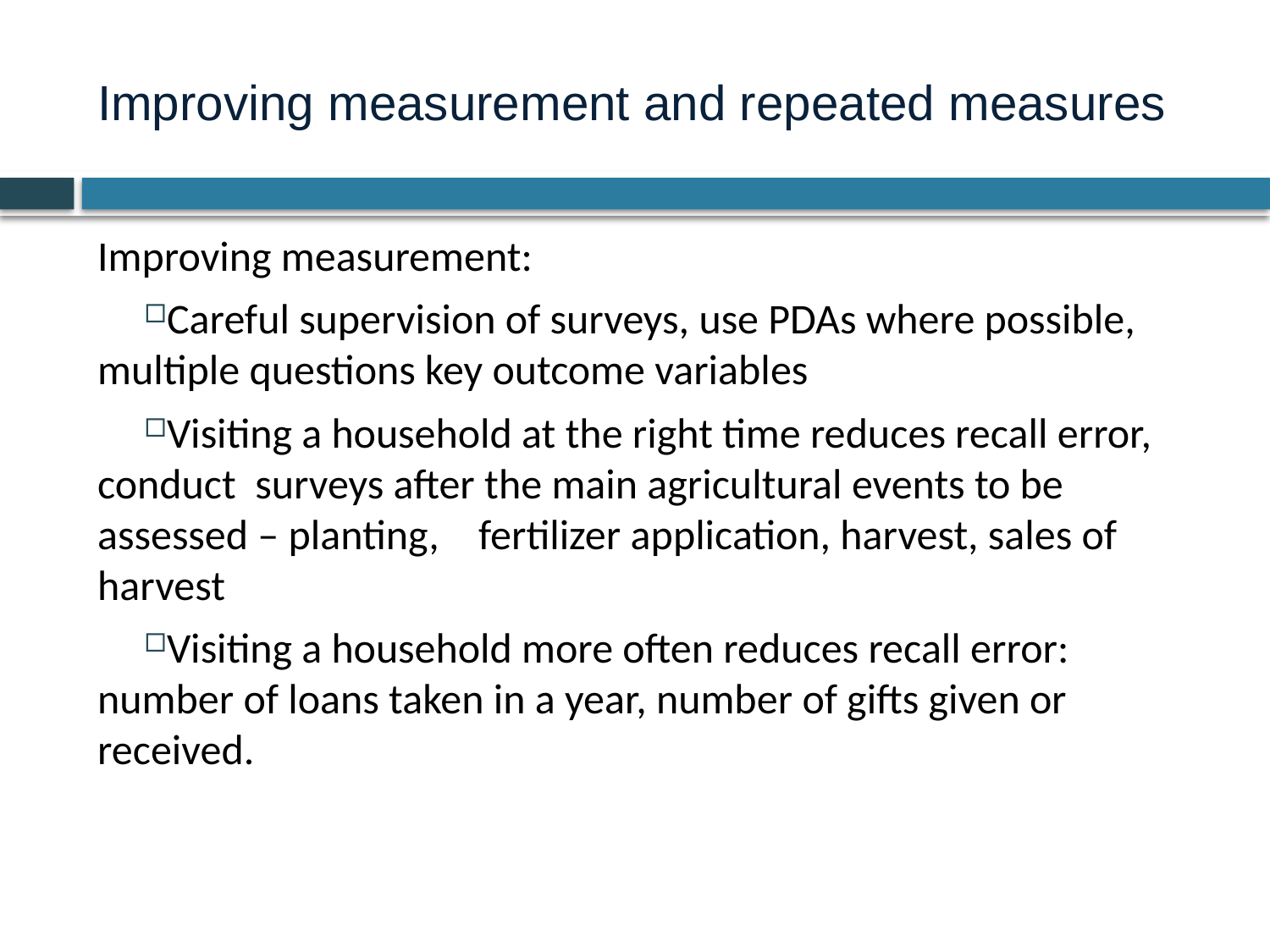

# Improving measurement and repeated measures
Improving measurement:
Careful supervision of surveys, use PDAs where possible, multiple questions key outcome variables
Visiting a household at the right time reduces recall error, conduct  surveys after the main agricultural events to be assessed – planting, 	fertilizer application, harvest, sales of harvest
Visiting a household more often reduces recall error: number of loans taken in a year, number of gifts given or received.